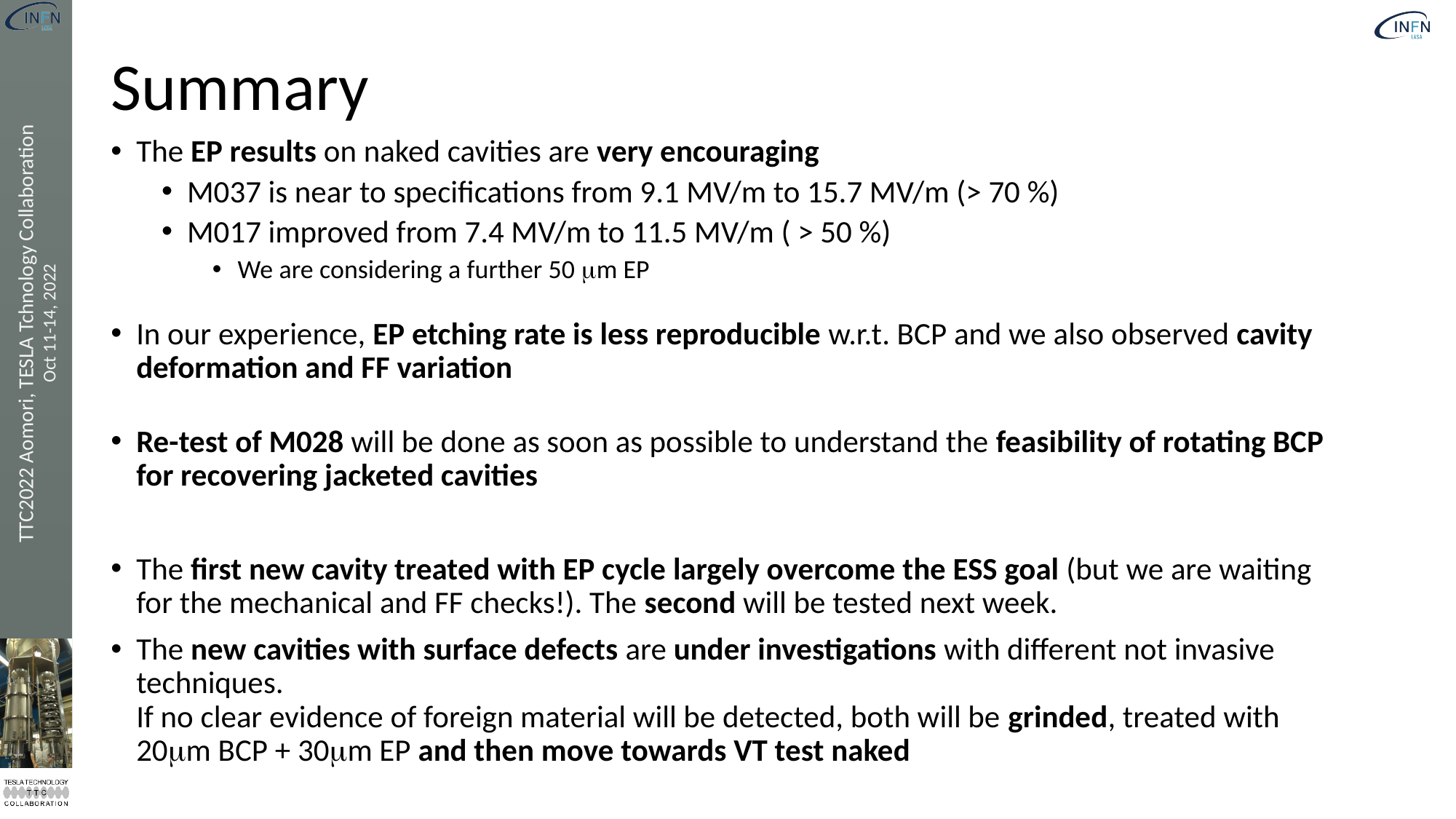

# Summary
The EP results on naked cavities are very encouraging
M037 is near to specifications from 9.1 MV/m to 15.7 MV/m (> 70 %)
M017 improved from 7.4 MV/m to 11.5 MV/m ( > 50 %)
We are considering a further 50 μm EP

In our experience, EP etching rate is less reproducible w.r.t. BCP and we also observed cavity deformation and FF variation

Re-test of M028 will be done as soon as possible to understand the feasibility of rotating BCP for recovering jacketed cavities

The first new cavity treated with EP cycle largely overcome the ESS goal (but we are waiting for the mechanical and FF checks!). The second will be tested next week.
The new cavities with surface defects are under investigations with different not invasive techniques.
If no clear evidence of foreign material will be detected, both will be grinded, treated with 20μm BCP + 30μm EP and then move towards VT test naked